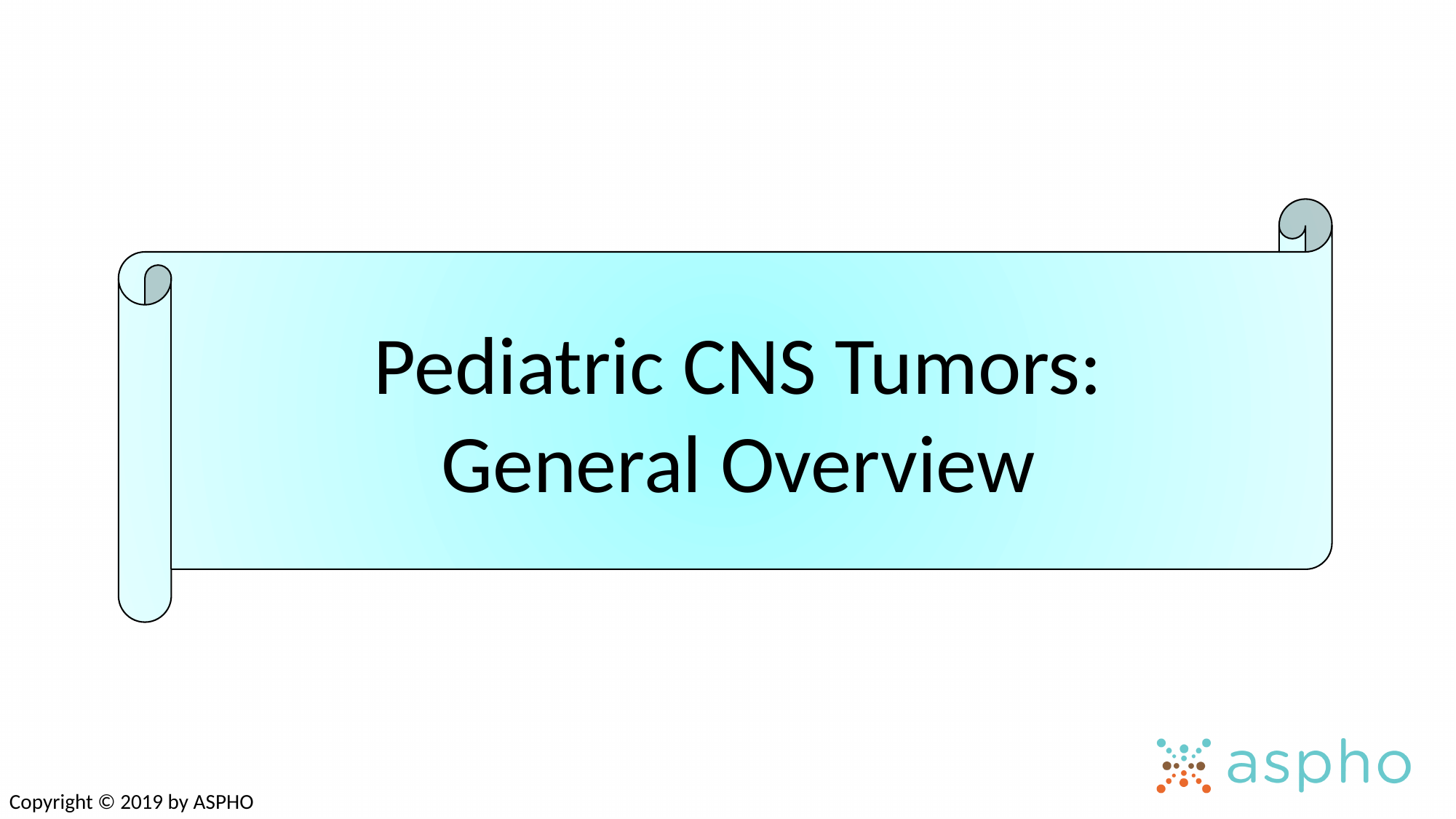

Pediatric CNS Tumors:
General Overview
Copyright © 2019 by ASPHO